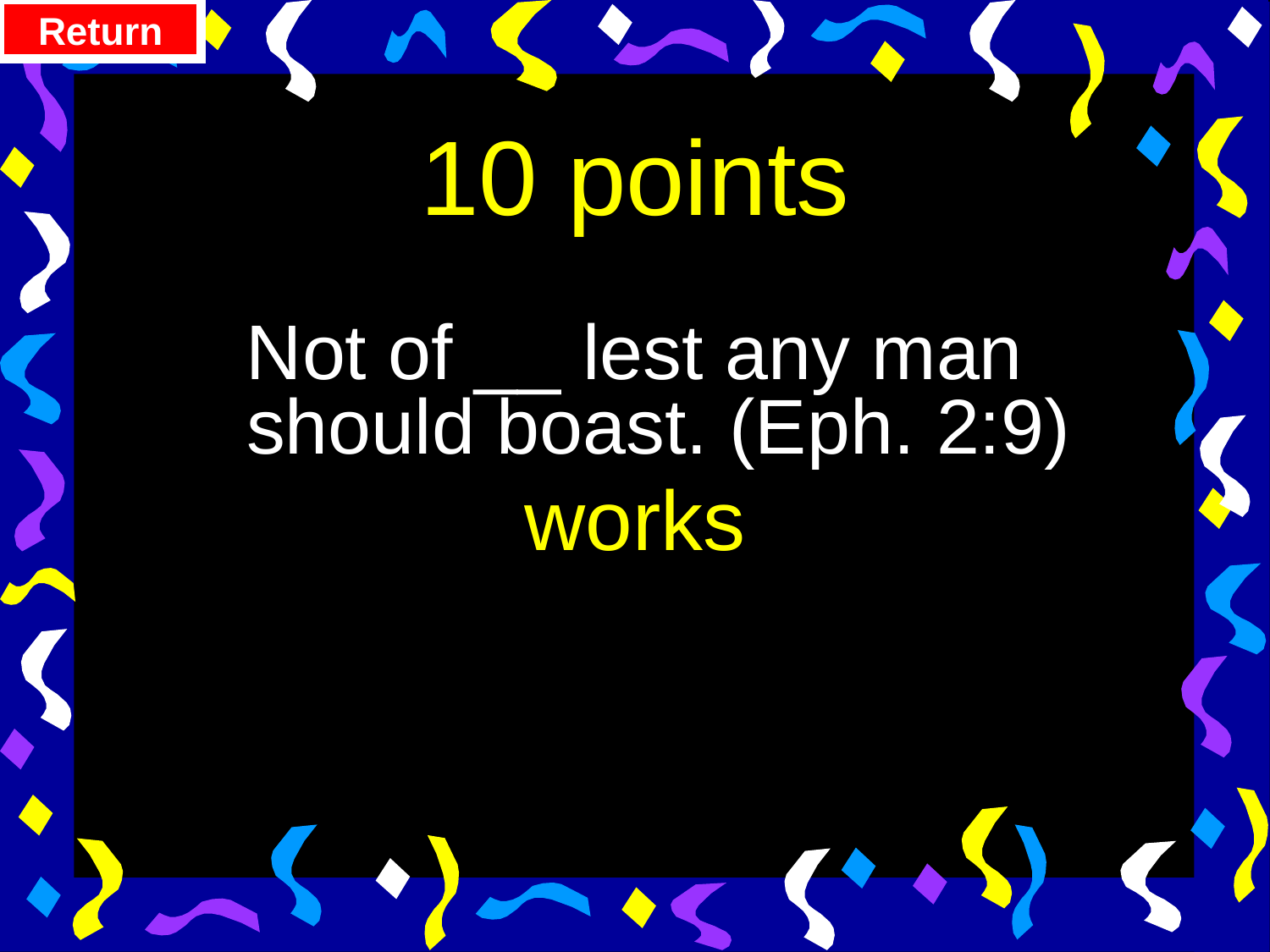

Return
# 10 points
Not of __ lest any man should boast. (Eph. 2:9)
works